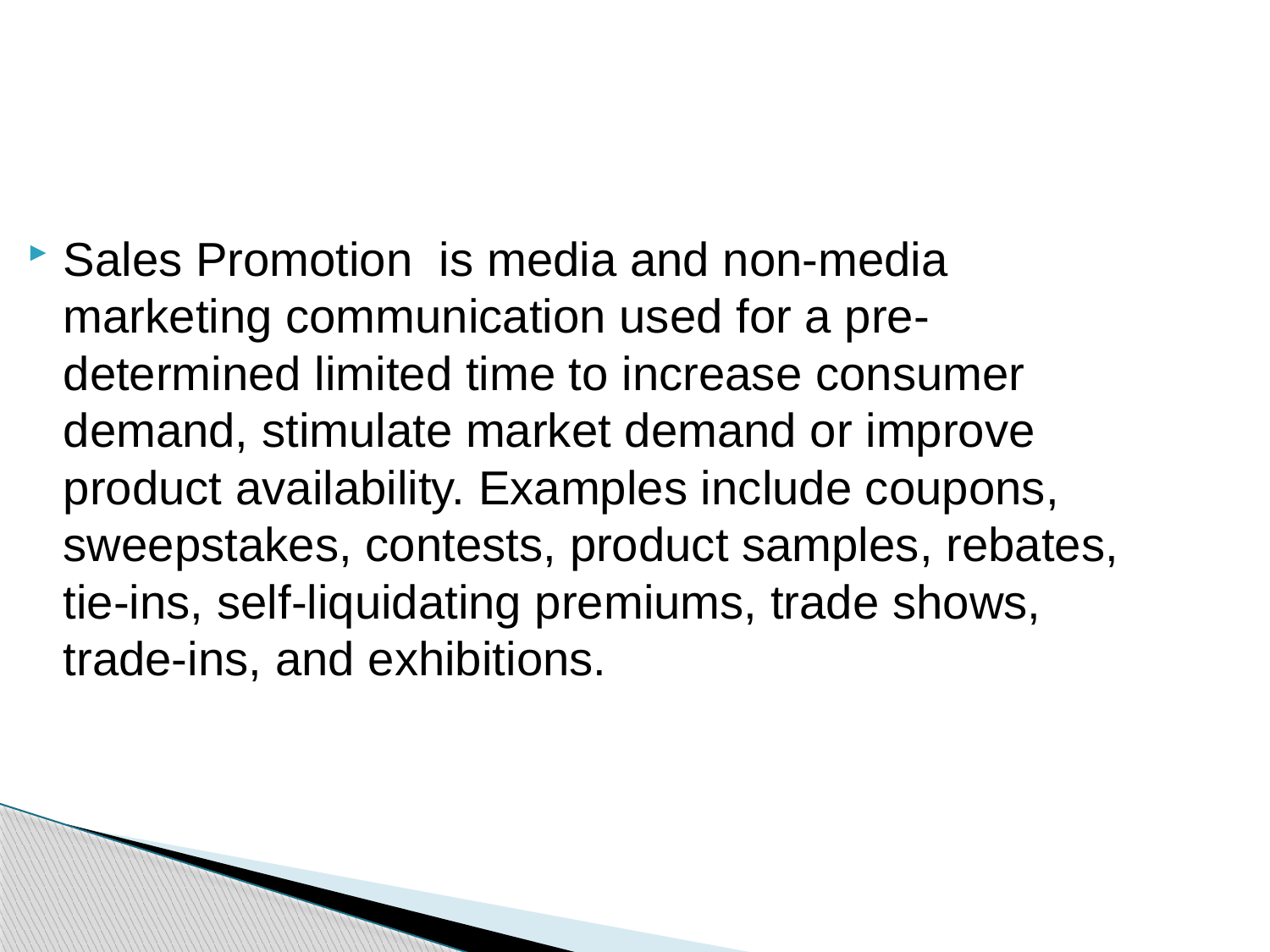

Sales Promotion  is media and non-media marketing communication used for a pre-determined limited time to increase consumer demand, stimulate market demand or improve product availability. Examples include coupons, sweepstakes, contests, product samples, rebates, tie-ins, self-liquidating premiums, trade shows, trade-ins, and exhibitions.